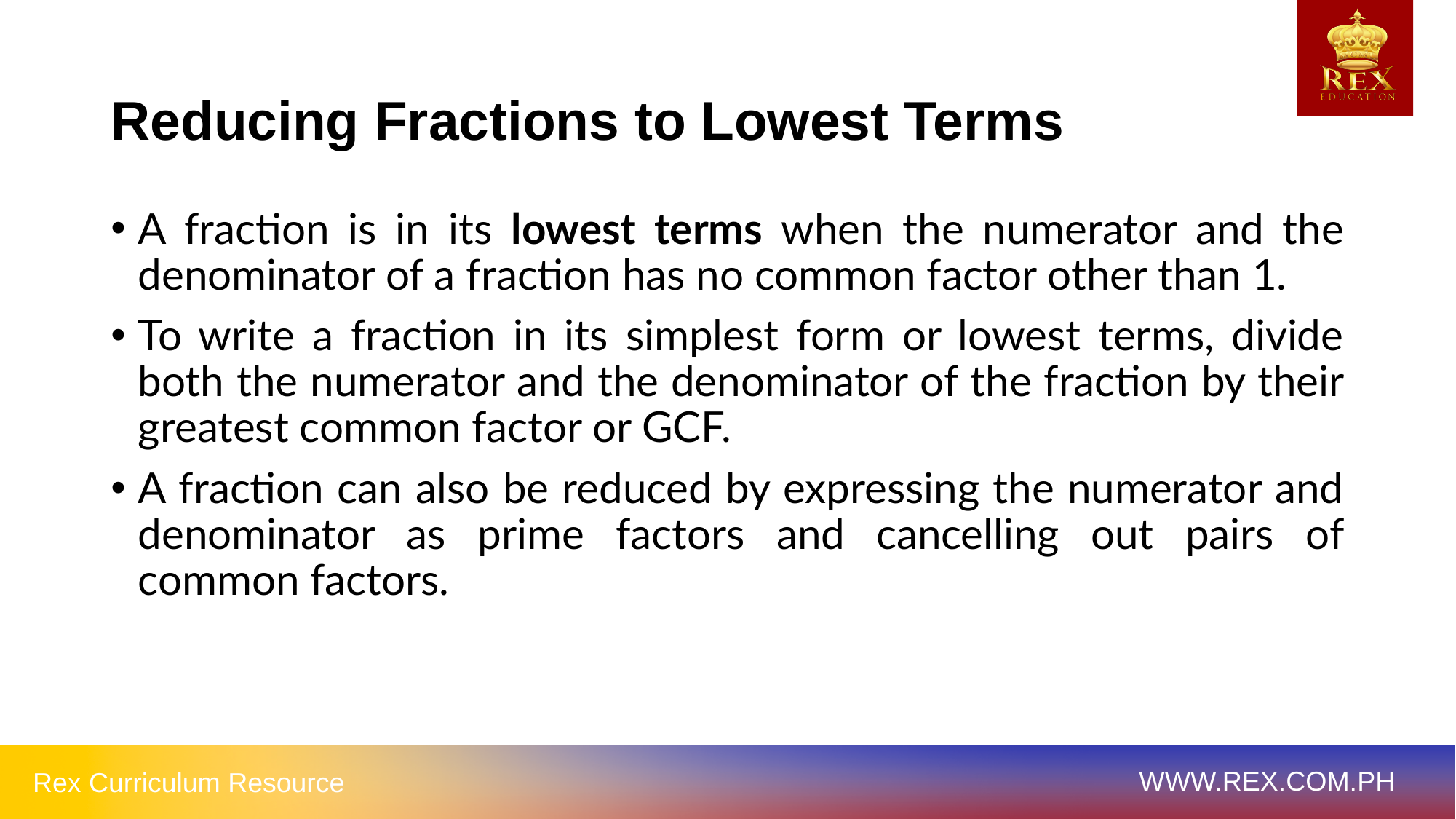

# Reducing Fractions to Lowest Terms
A fraction is in its lowest terms when the numerator and the denominator of a fraction has no common factor other than 1.
To write a fraction in its simplest form or lowest terms, divide both the numerator and the denominator of the fraction by their greatest common factor or GCF.
A fraction can also be reduced by expressing the numerator and denominator as prime factors and cancelling out pairs of common factors.